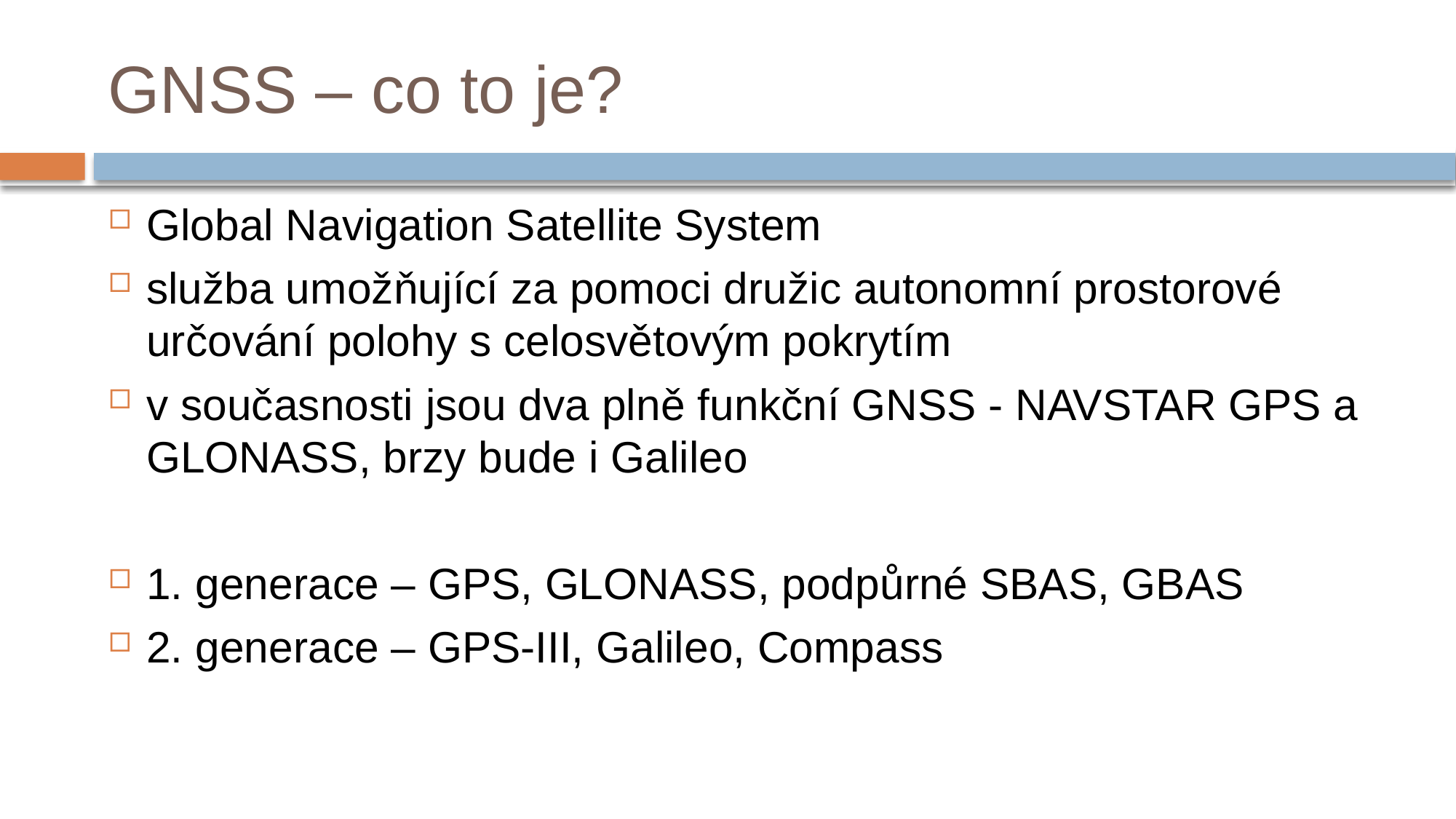

# GNSS – co to je?
Global Navigation Satellite System
služba umožňující za pomoci družic autonomní prostorové určování polohy s celosvětovým pokrytím
v současnosti jsou dva plně funkční GNSS - NAVSTAR GPS a GLONASS, brzy bude i Galileo

1. generace – GPS, GLONASS, podpůrné SBAS, GBAS
2. generace – GPS-III, Galileo, Compass